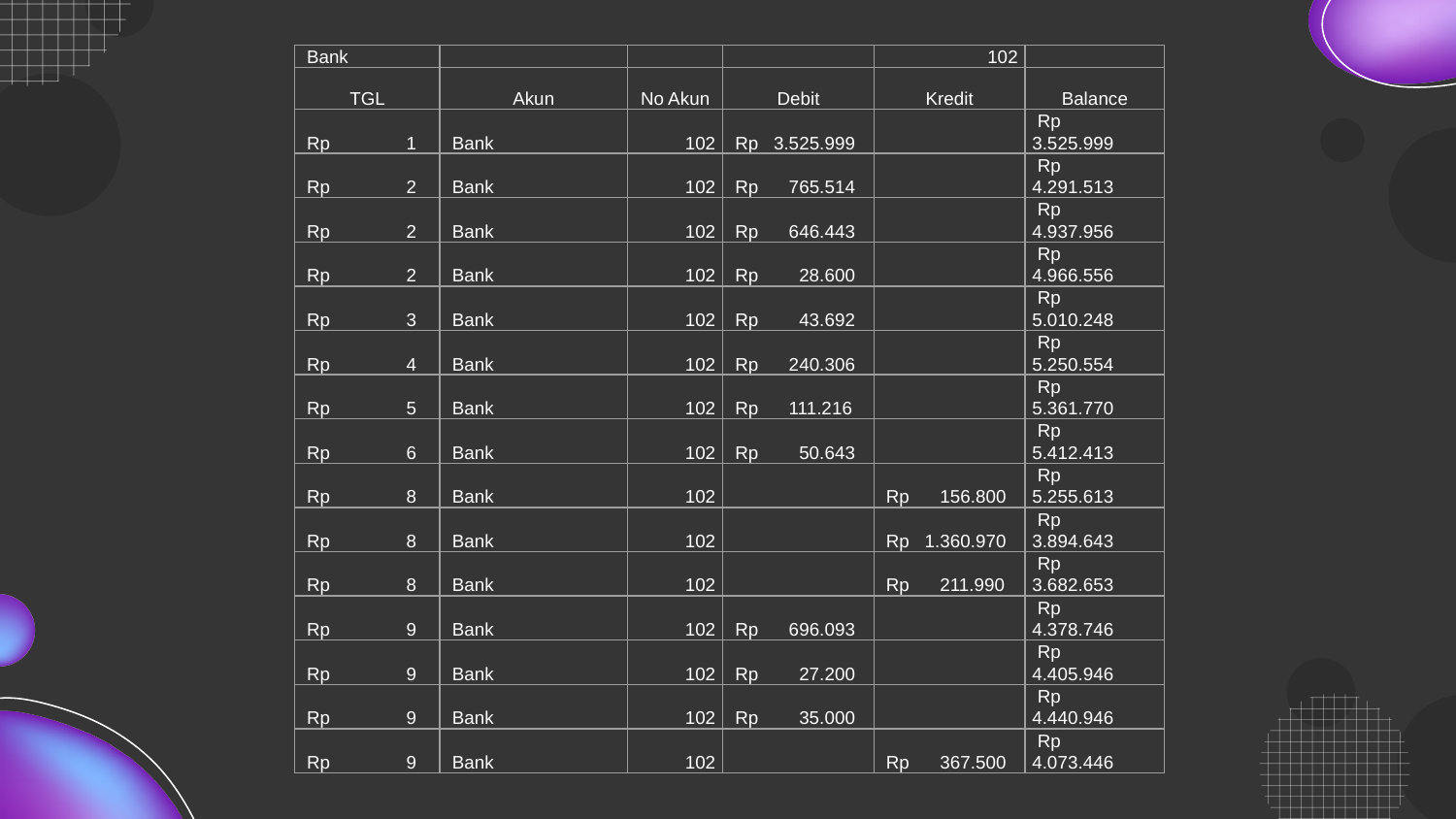

| Bank |  |  |  | 102 |  |
| --- | --- | --- | --- | --- | --- |
| TGL | Akun | No Akun | Debit | Kredit | Balance |
| Rp 1 | Bank | 102 | Rp 3.525.999 |  | Rp 3.525.999 |
| Rp 2 | Bank | 102 | Rp 765.514 |  | Rp 4.291.513 |
| Rp 2 | Bank | 102 | Rp 646.443 |  | Rp 4.937.956 |
| Rp 2 | Bank | 102 | Rp 28.600 |  | Rp 4.966.556 |
| Rp 3 | Bank | 102 | Rp 43.692 |  | Rp 5.010.248 |
| Rp 4 | Bank | 102 | Rp 240.306 |  | Rp 5.250.554 |
| Rp 5 | Bank | 102 | Rp 111.216 |  | Rp 5.361.770 |
| Rp 6 | Bank | 102 | Rp 50.643 |  | Rp 5.412.413 |
| Rp 8 | Bank | 102 |  | Rp 156.800 | Rp 5.255.613 |
| Rp 8 | Bank | 102 |  | Rp 1.360.970 | Rp 3.894.643 |
| Rp 8 | Bank | 102 |  | Rp 211.990 | Rp 3.682.653 |
| Rp 9 | Bank | 102 | Rp 696.093 |  | Rp 4.378.746 |
| Rp 9 | Bank | 102 | Rp 27.200 |  | Rp 4.405.946 |
| Rp 9 | Bank | 102 | Rp 35.000 |  | Rp 4.440.946 |
| Rp 9 | Bank | 102 |  | Rp 367.500 | Rp 4.073.446 |